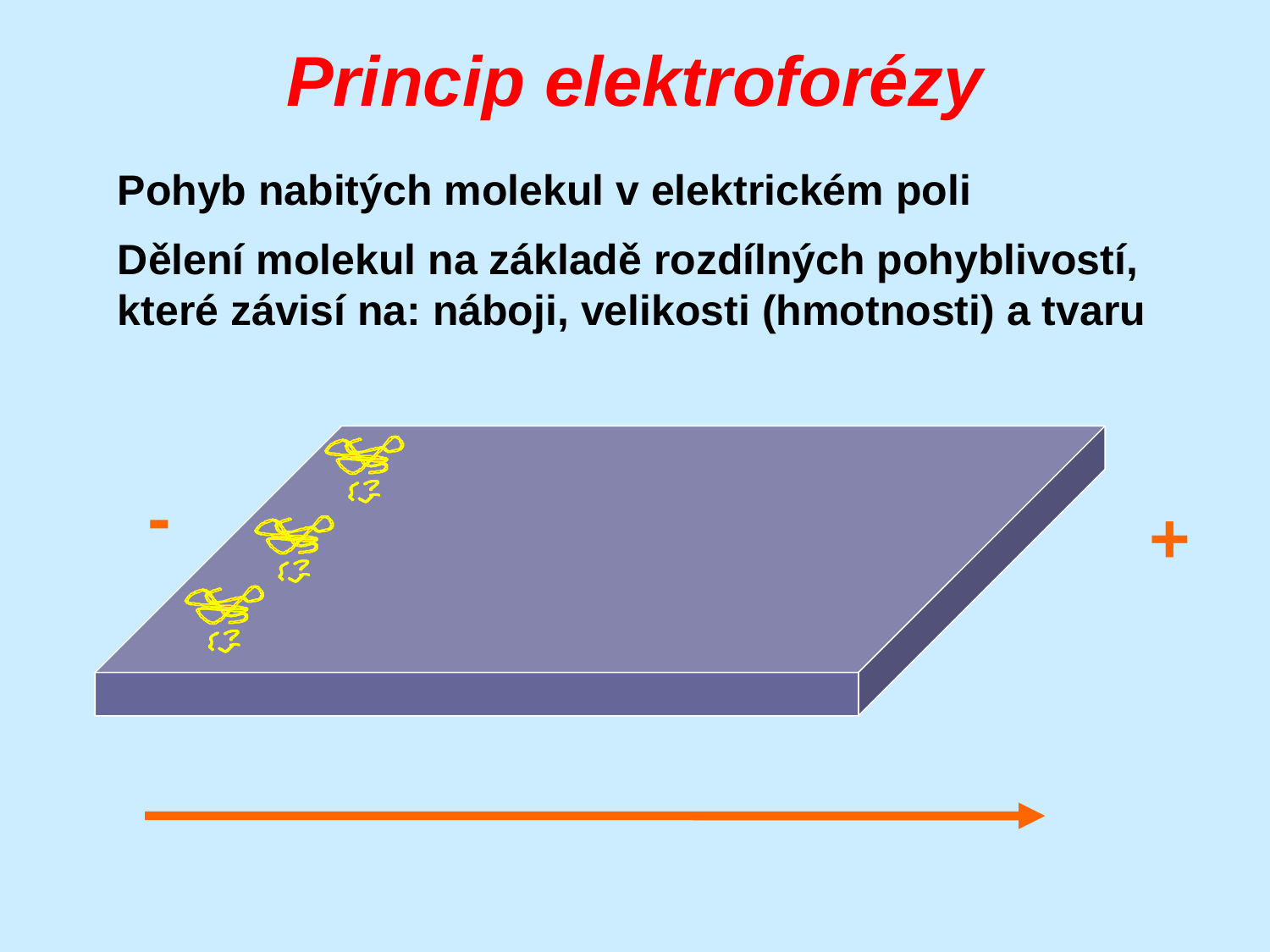

# Princip elektroforézy
Pohyb nabitých molekul v elektrickém poli
Dělení molekul na základě rozdílných pohyblivostí, které závisí na: náboji, velikosti (hmotnosti) a tvaru

-
+